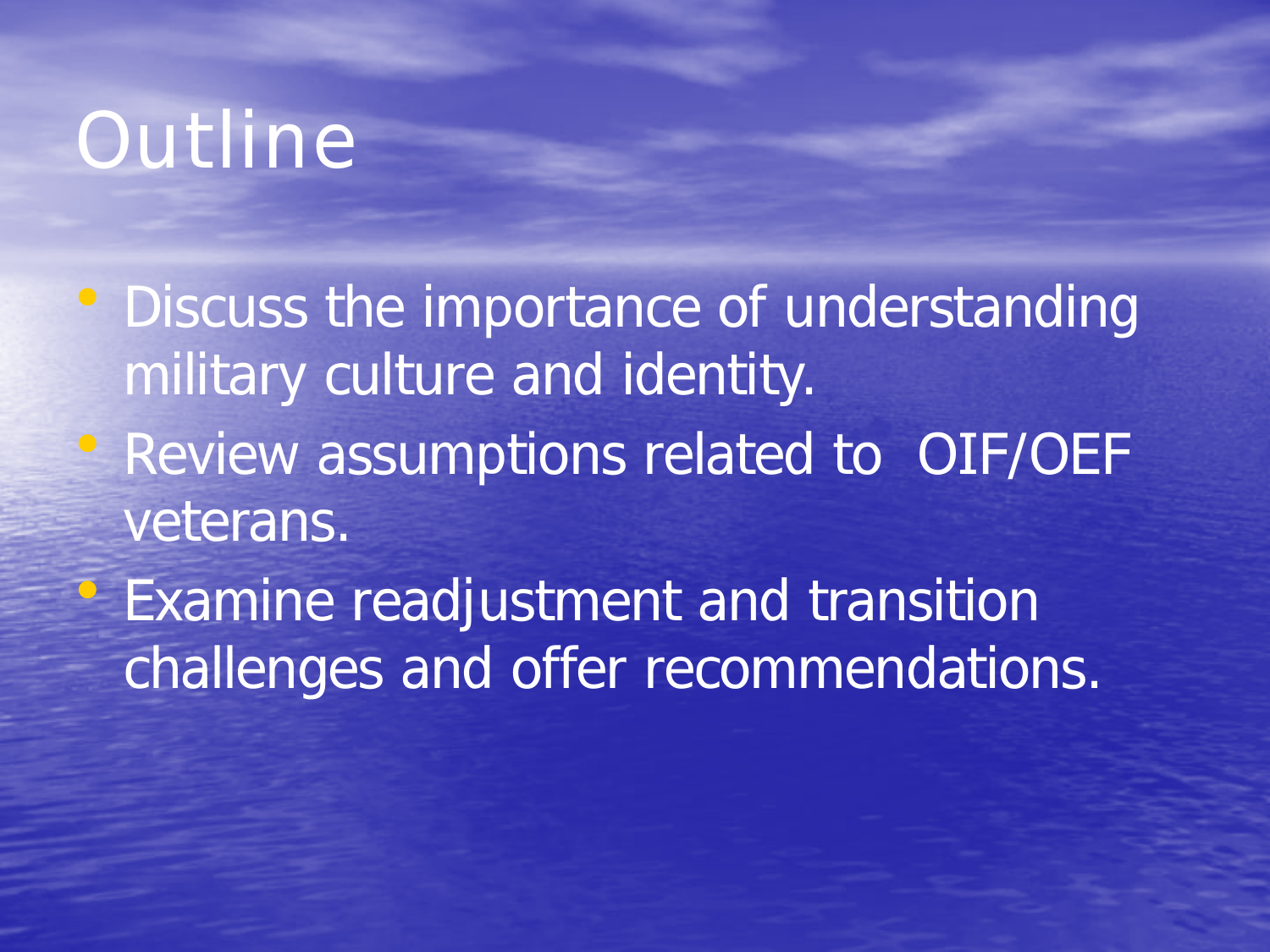

Outline
Discuss the importance of understanding military culture and identity.
Review assumptions related to  OIF/OEF veterans.
Examine readjustment and transition challenges and offer recommendations.